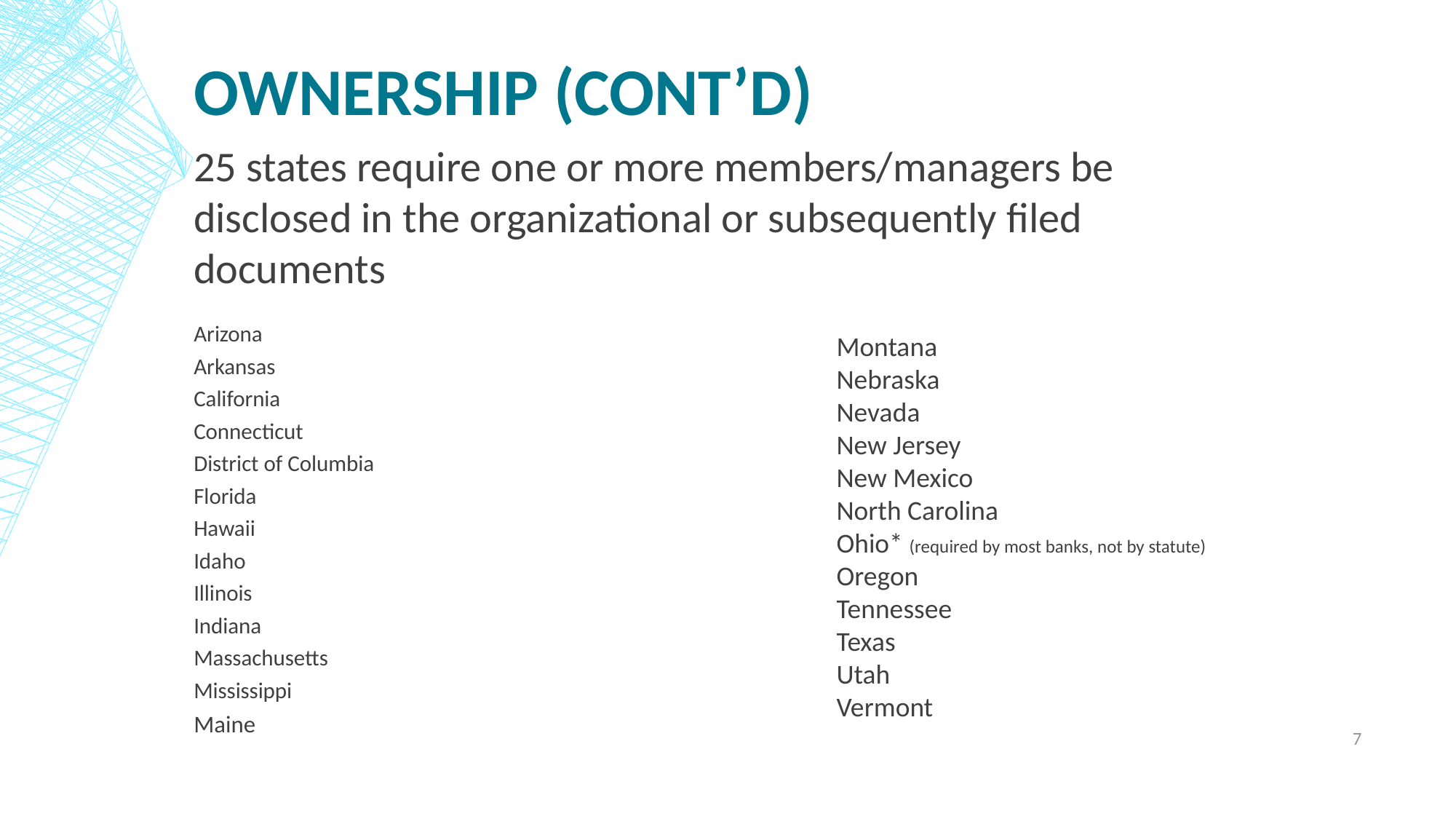

# Ownership (cont’d)
25 states require one or more members/managers be disclosed in the organizational or subsequently filed documents
Arizona
Arkansas
California
Connecticut
District of Columbia
Florida
Hawaii
Idaho
Illinois
Indiana
Massachusetts
Mississippi
Maine

Montana
Nebraska
Nevada
New Jersey
New Mexico
North Carolina
Ohio* (required by most banks, not by statute)
Oregon
Tennessee
Texas
Utah
Vermont
7